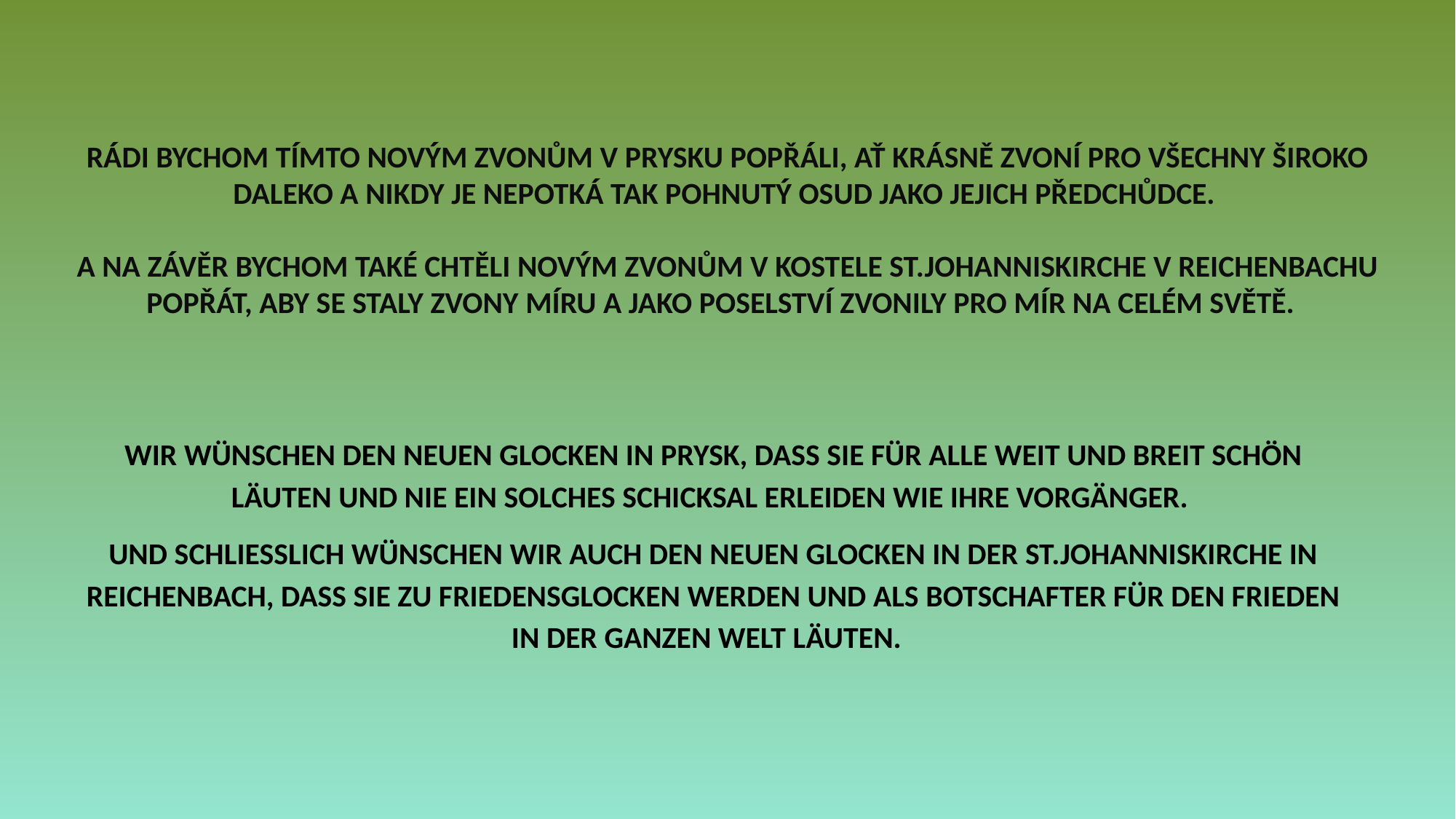

RÁDI BYCHOM TÍMTO NOVÝM ZVONŮM V PRYSKU POPŘÁLI, AŤ KRÁSNĚ ZVONÍ PRO VŠECHNY ŠIROKO DALEKO A NIKDY JE NEPOTKÁ TAK POHNUTÝ OSUD JAKO JEJICH PŘEDCHŮDCE.

A NA ZÁVĚR BYCHOM TAKÉ CHTĚLI NOVÝM ZVONŮM V KOSTELE ST.JOHANNISKIRCHE V REICHENBACHU POPŘÁT, ABY SE STALY ZVONY MÍRU A JAKO POSELSTVÍ ZVONILY PRO MÍR NA CELÉM SVĚTĚ.

WIR WÜNSCHEN DEN NEUEN GLOCKEN IN PRYSK, DASS SIE FÜR ALLE WEIT UND BREIT SCHÖN LÄUTEN UND NIE EIN SOLCHES SCHICKSAL ERLEIDEN WIE IHRE VORGÄNGER.
UND SCHLIESSLICH WÜNSCHEN WIR AUCH DEN NEUEN GLOCKEN IN DER ST.JOHANNISKIRCHE IN REICHENBACH, DASS SIE ZU FRIEDENSGLOCKEN WERDEN UND ALS BOTSCHAFTER FÜR DEN FRIEDEN IN DER GANZEN WELT LÄUTEN.